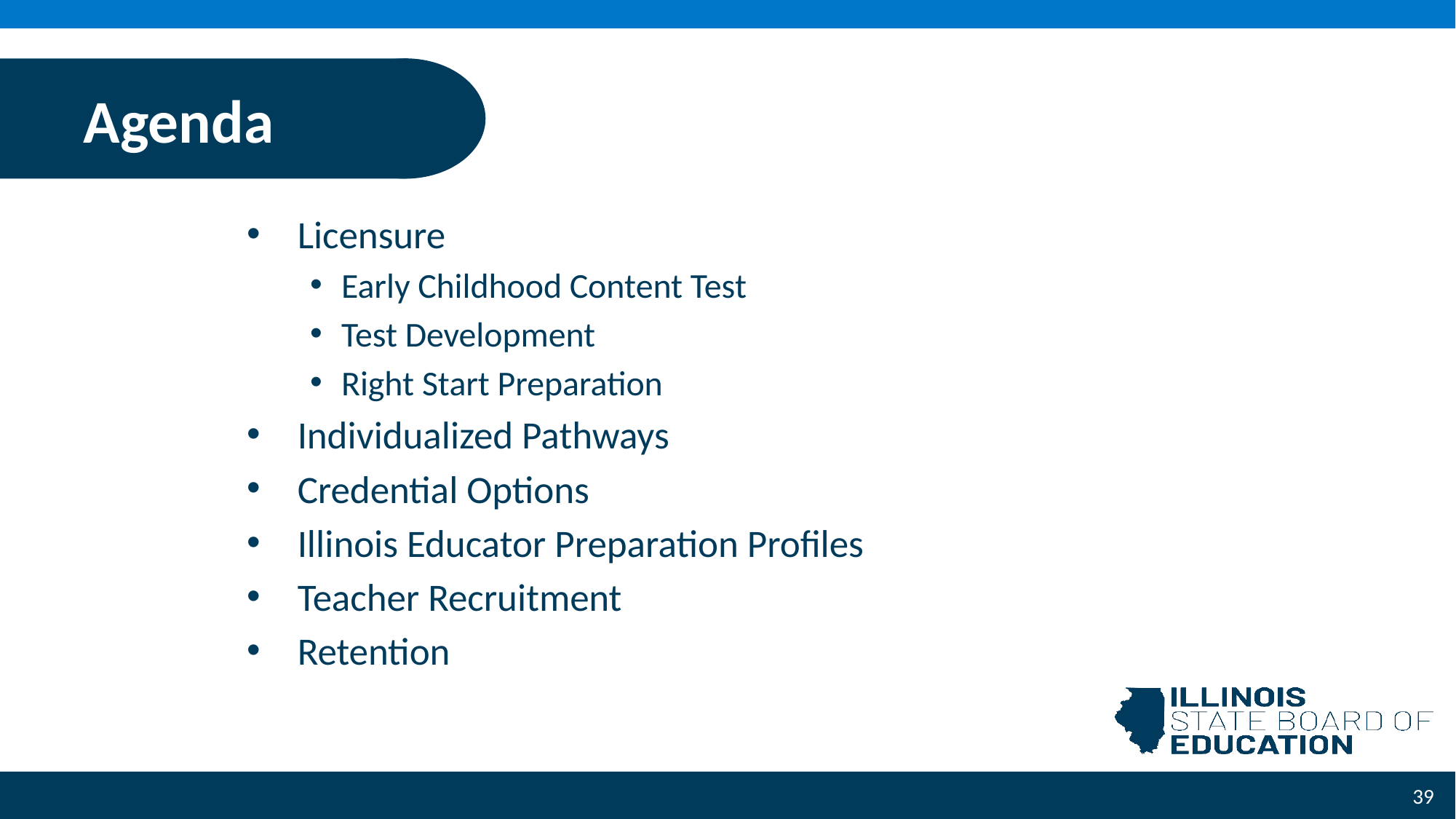

Licensure
Early Childhood Content Test
Test Development
Right Start Preparation
Individualized Pathways
Credential Options
Illinois Educator Preparation Profiles
Teacher Recruitment
Retention